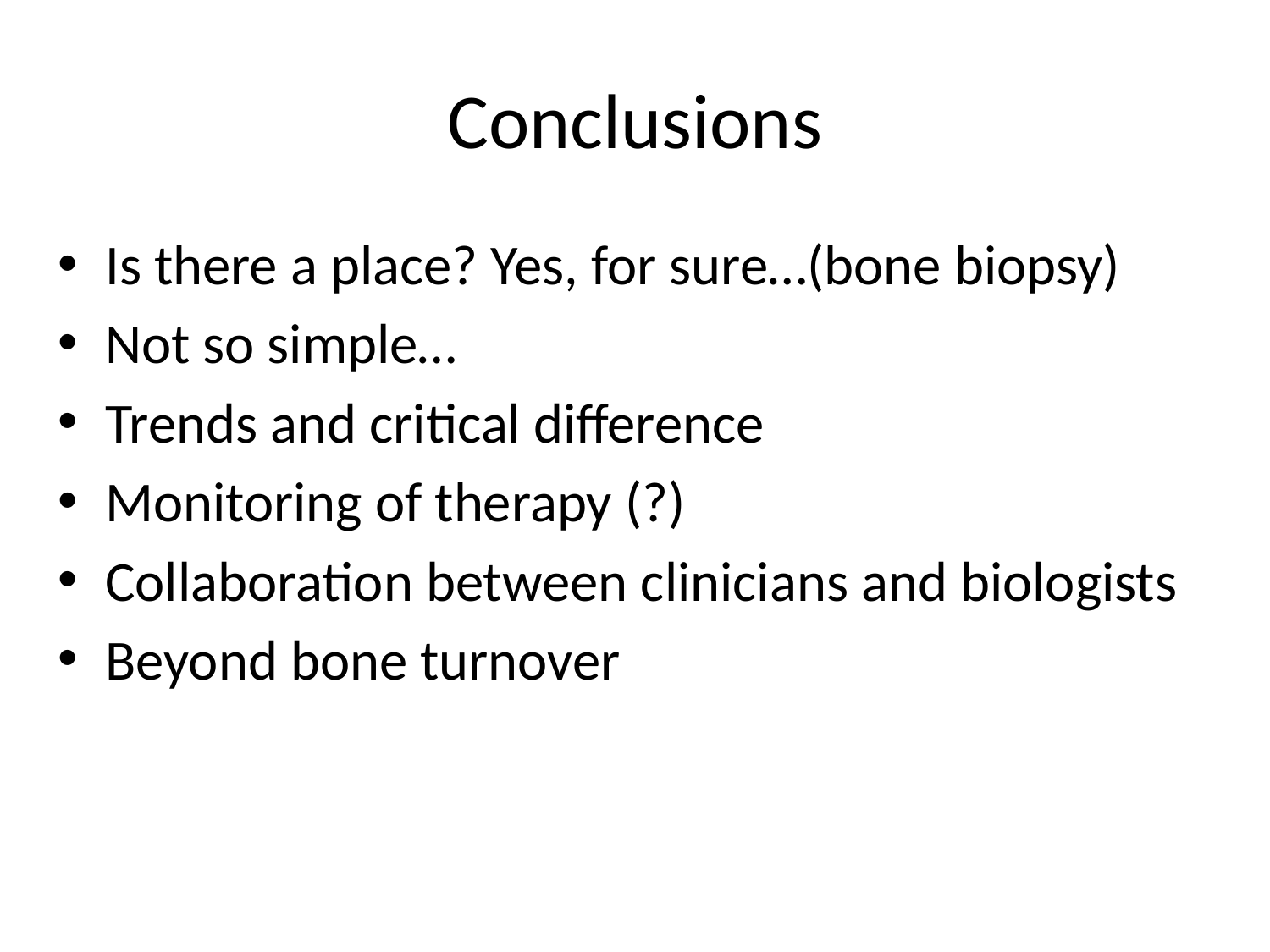

# Conclusions
Is there a place? Yes, for sure…(bone biopsy)
Not so simple…
Trends and critical difference
Monitoring of therapy (?)
Collaboration between clinicians and biologists
Beyond bone turnover